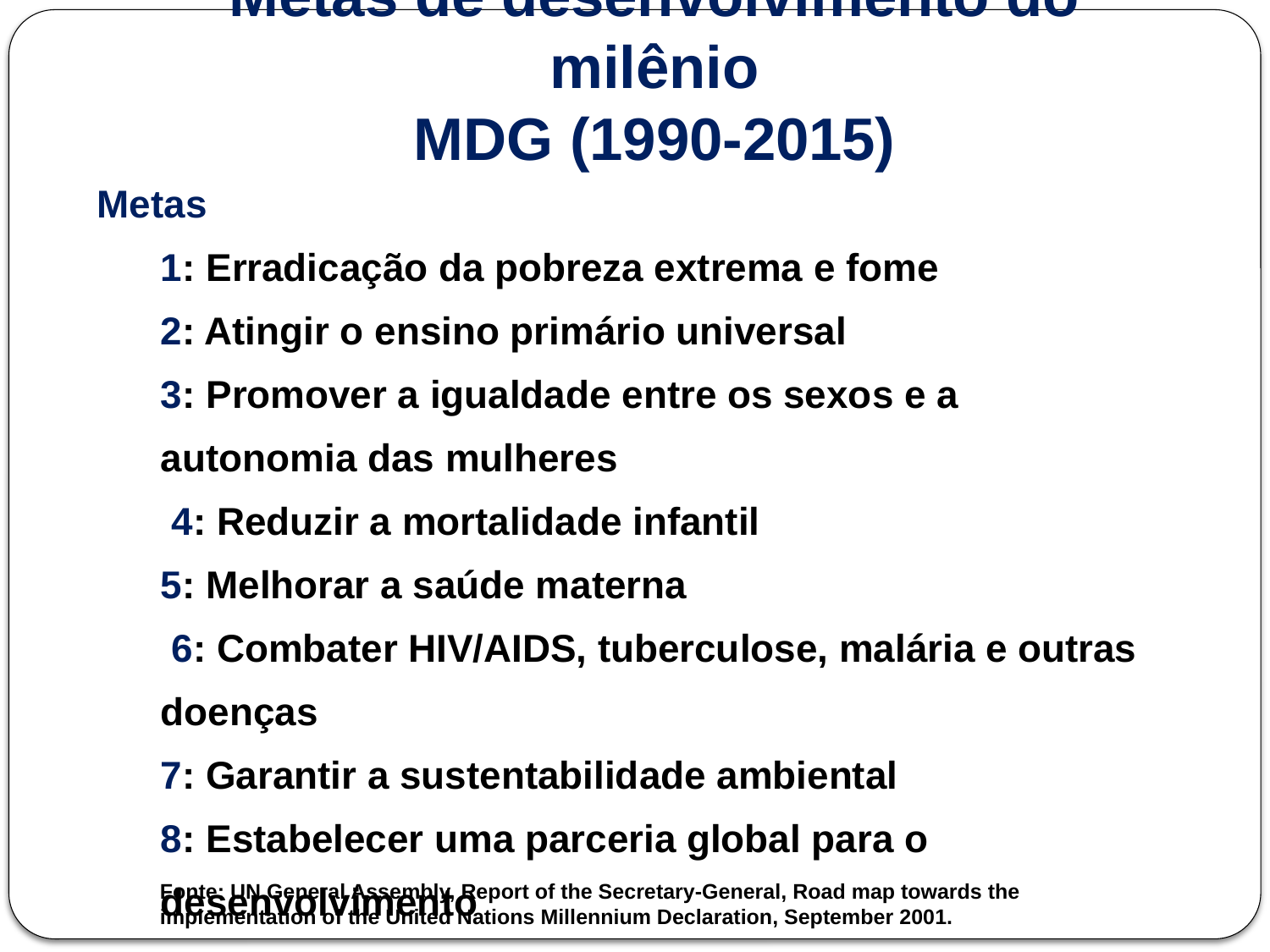

# Metas de desenvolvimento do milênio MDG (1990-2015)
Metas
1: Erradicação da pobreza extrema e fome
2: Atingir o ensino primário universal
3: Promover a igualdade entre os sexos e a autonomia das mulheres
 4: Reduzir a mortalidade infantil
5: Melhorar a saúde materna
 6: Combater HIV/AIDS, tuberculose, malária e outras doenças
7: Garantir a sustentabilidade ambiental
8: Estabelecer uma parceria global para o desenvolvimento
Fonte: UN General Assembly, Report of the Secretary-General, Road map towards the implementation of the United Nations Millennium Declaration, September 2001.